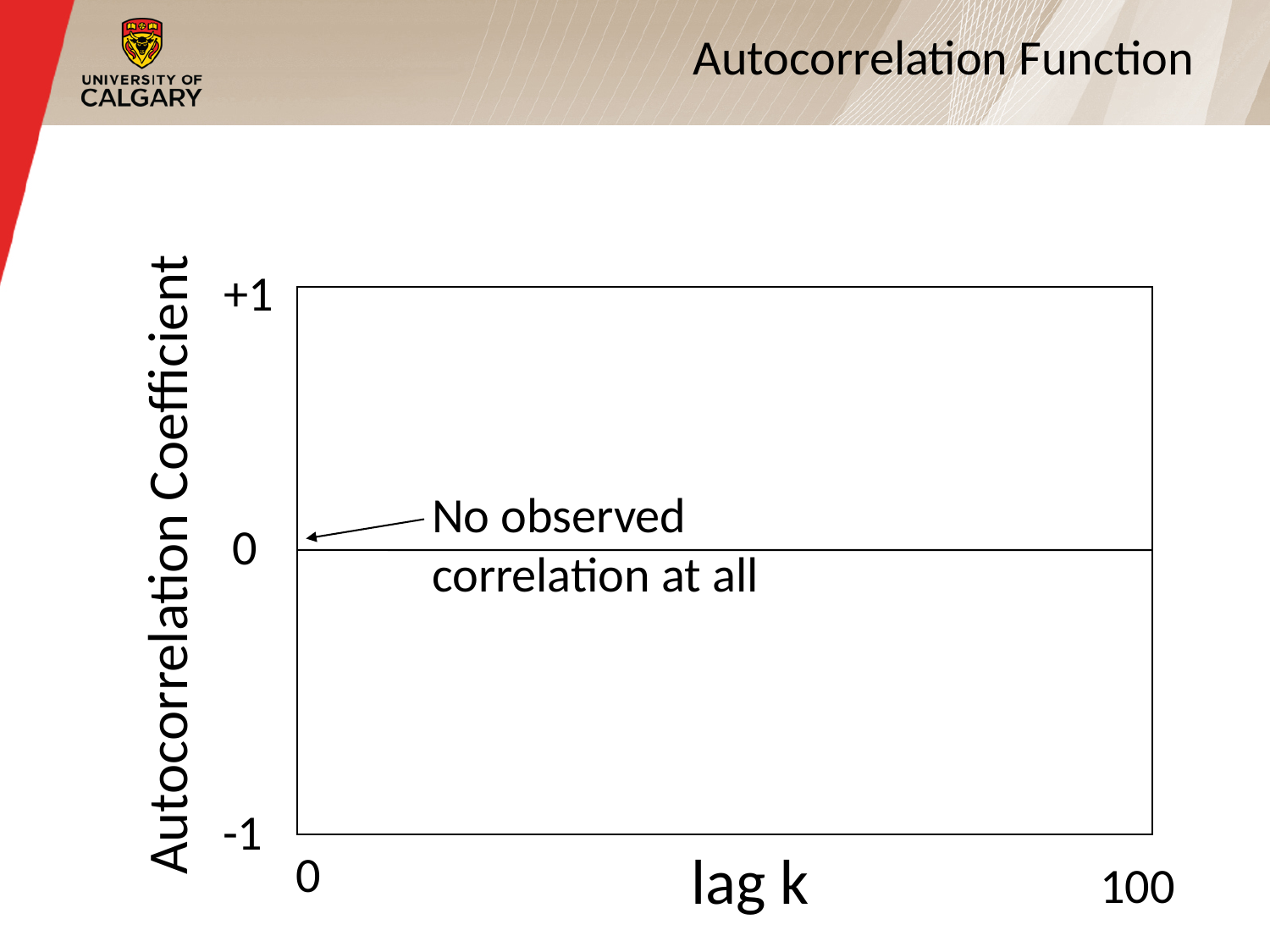

# Autocorrelation Function
+1

No observed
correlation at all
0

Autocorrelation Coefficient

-1
lag k
0
100